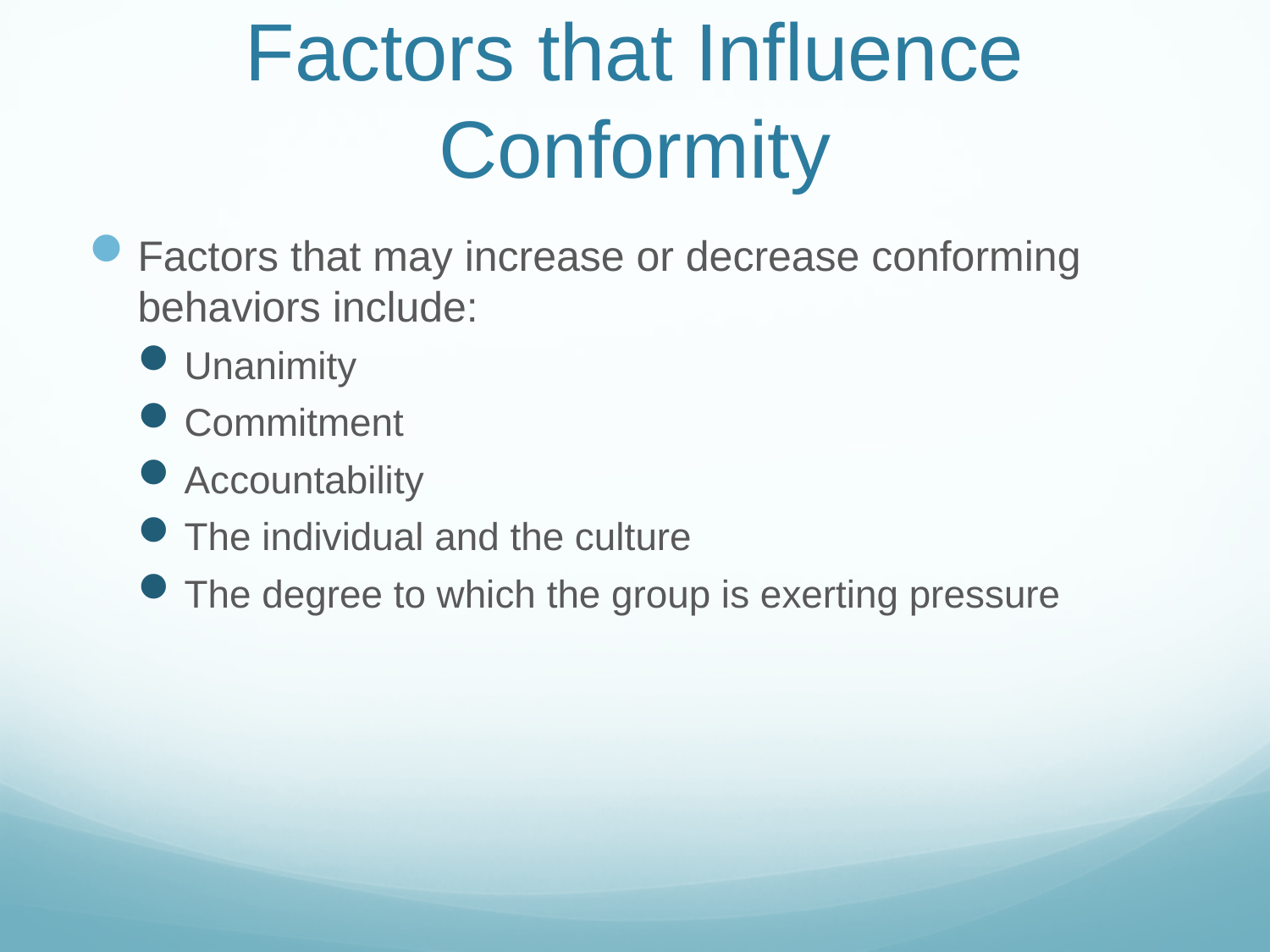

# Factors that Influence Conformity
Factors that may increase or decrease conforming behaviors include:
Unanimity
Commitment
Accountability
The individual and the culture
The degree to which the group is exerting pressure